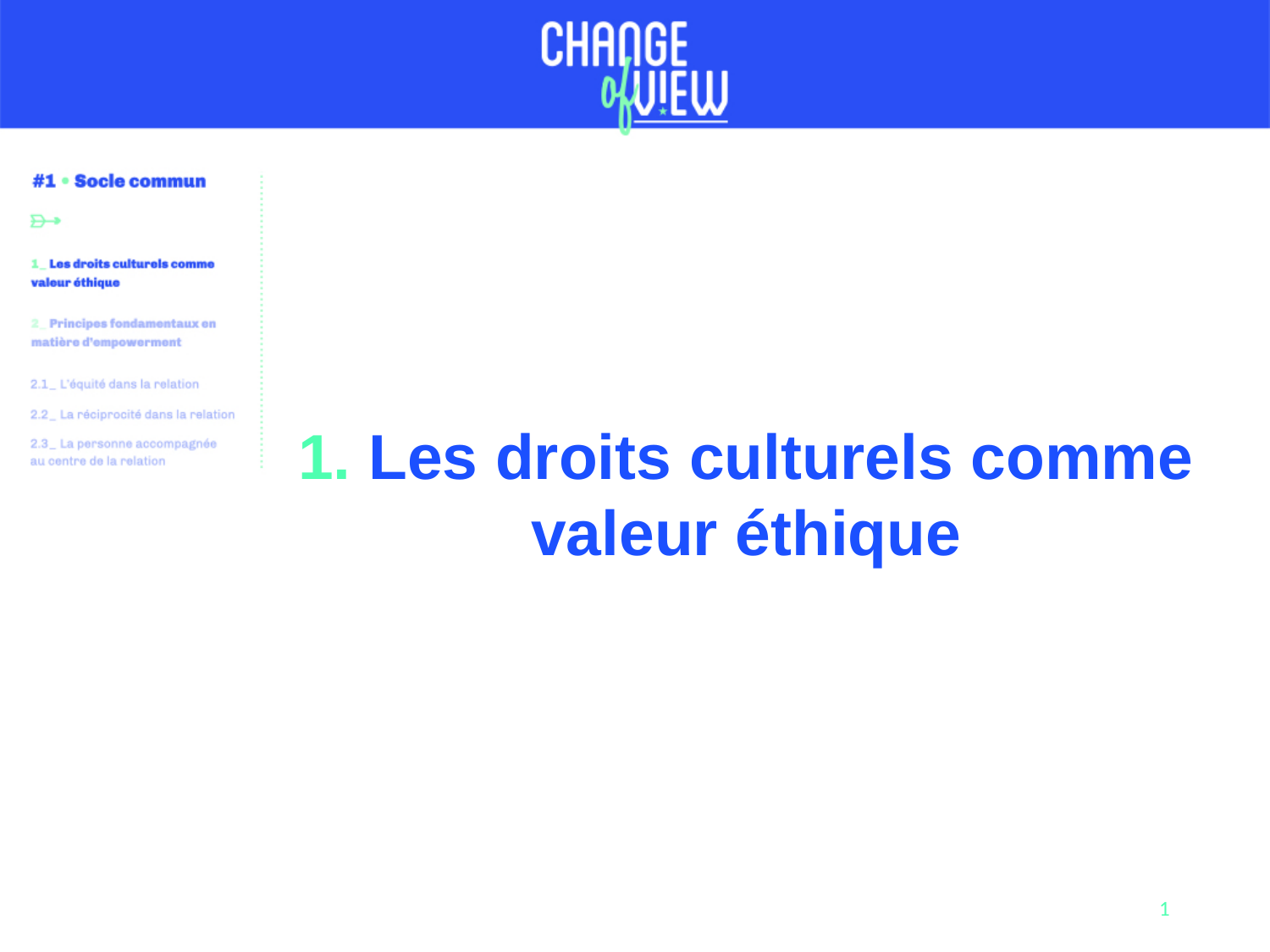

1. Les droits culturels comme valeur éthique
1